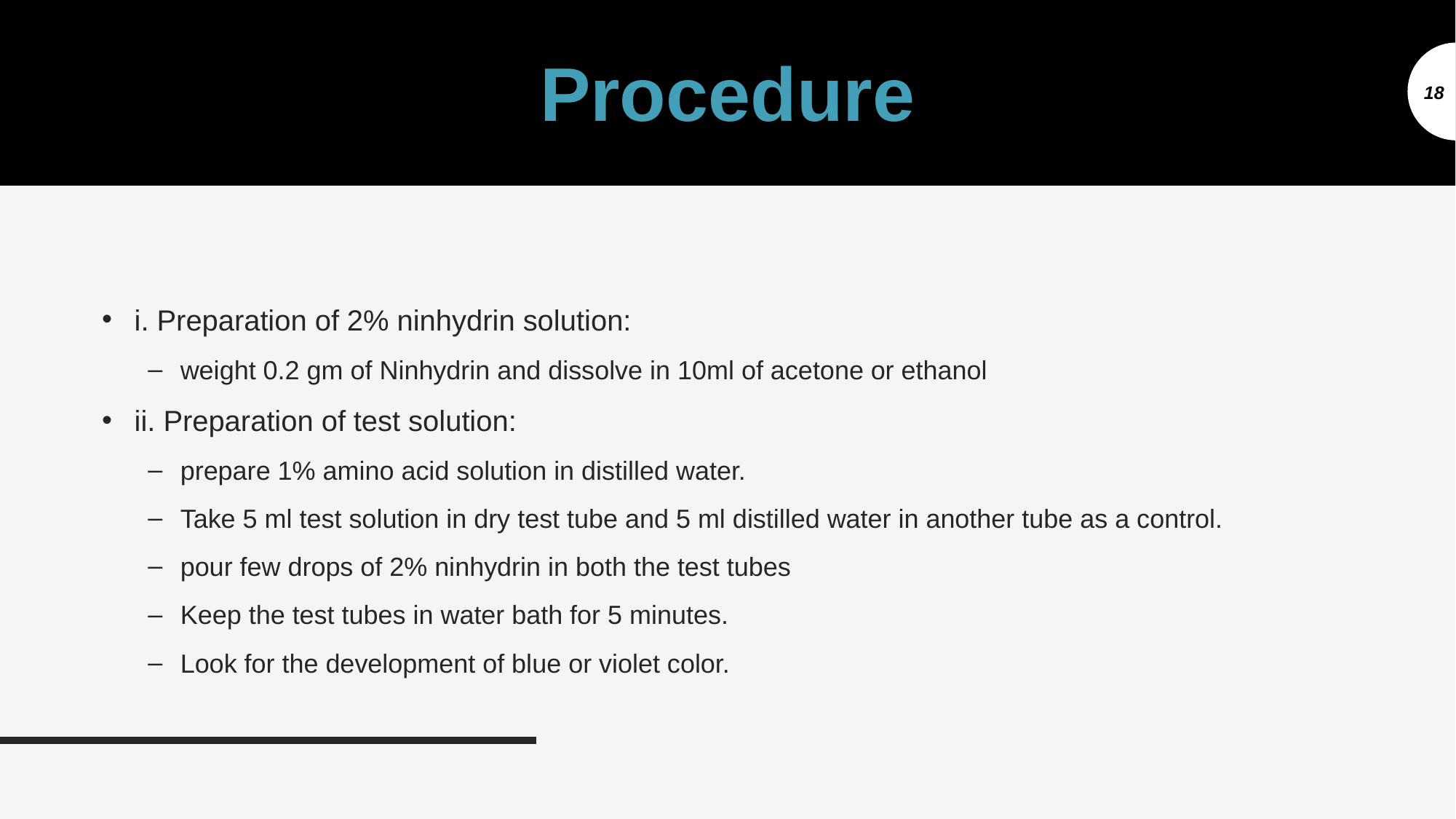

# Procedure
18
i. Preparation of 2% ninhydrin solution:
weight 0.2 gm of Ninhydrin and dissolve in 10ml of acetone or ethanol
ii. Preparation of test solution:
prepare 1% amino acid solution in distilled water.
Take 5 ml test solution in dry test tube and 5 ml distilled water in another tube as a control.
pour few drops of 2% ninhydrin in both the test tubes
Keep the test tubes in water bath for 5 minutes.
Look for the development of blue or violet color.